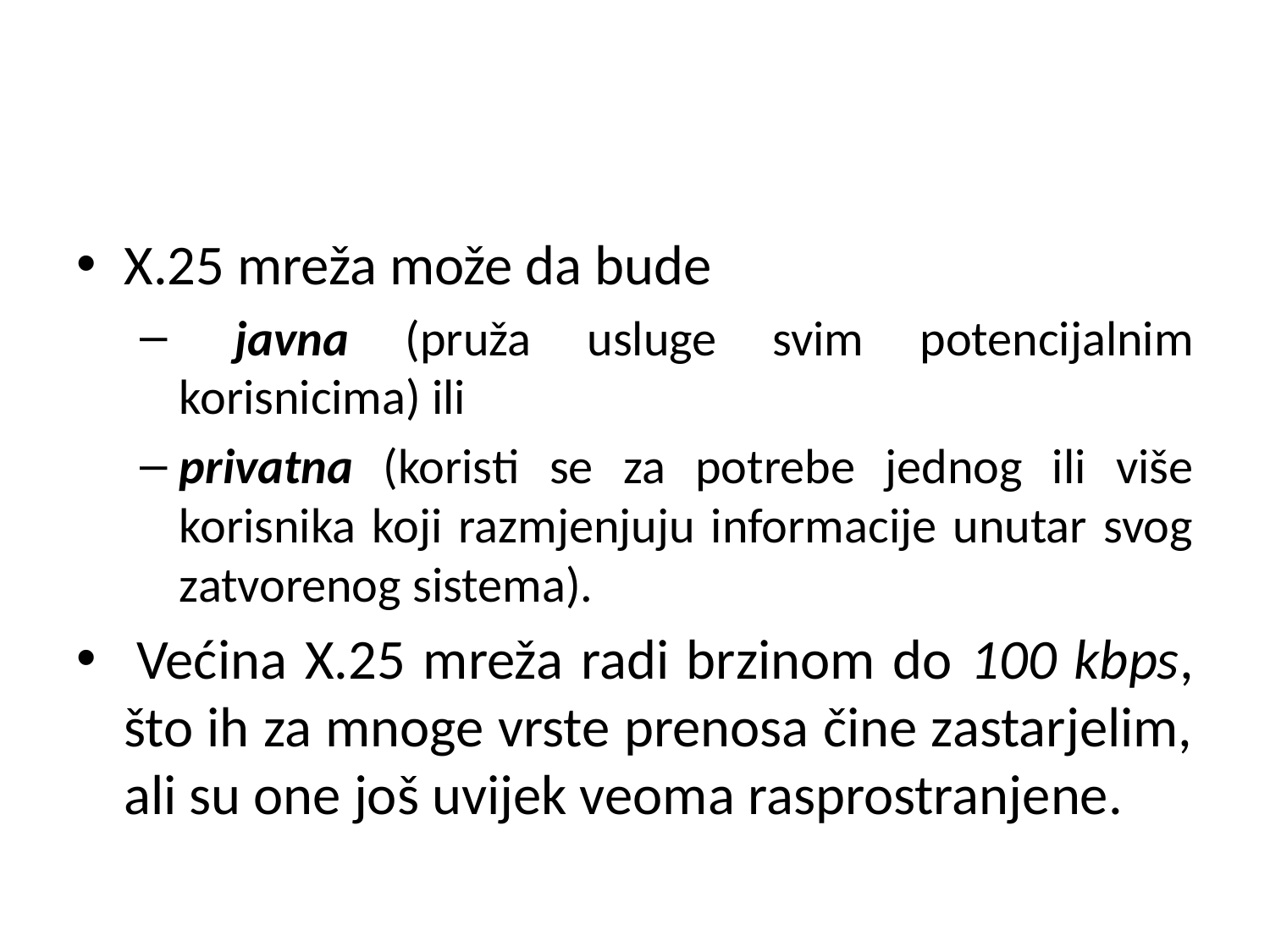

#
X.25 mreža može da bude
 javna (pruža usluge svim potencijalnim korisnicima) ili
privatna (koristi se za potrebe jednog ili više korisnika koji razmjenjuju informacije unutar svog zatvorenog sistema).
 Većina X.25 mreža radi brzinom do 100 kbps, što ih za mnoge vrste prenosa čine zastarjelim, ali su one još uvijek veoma rasprostranjene.